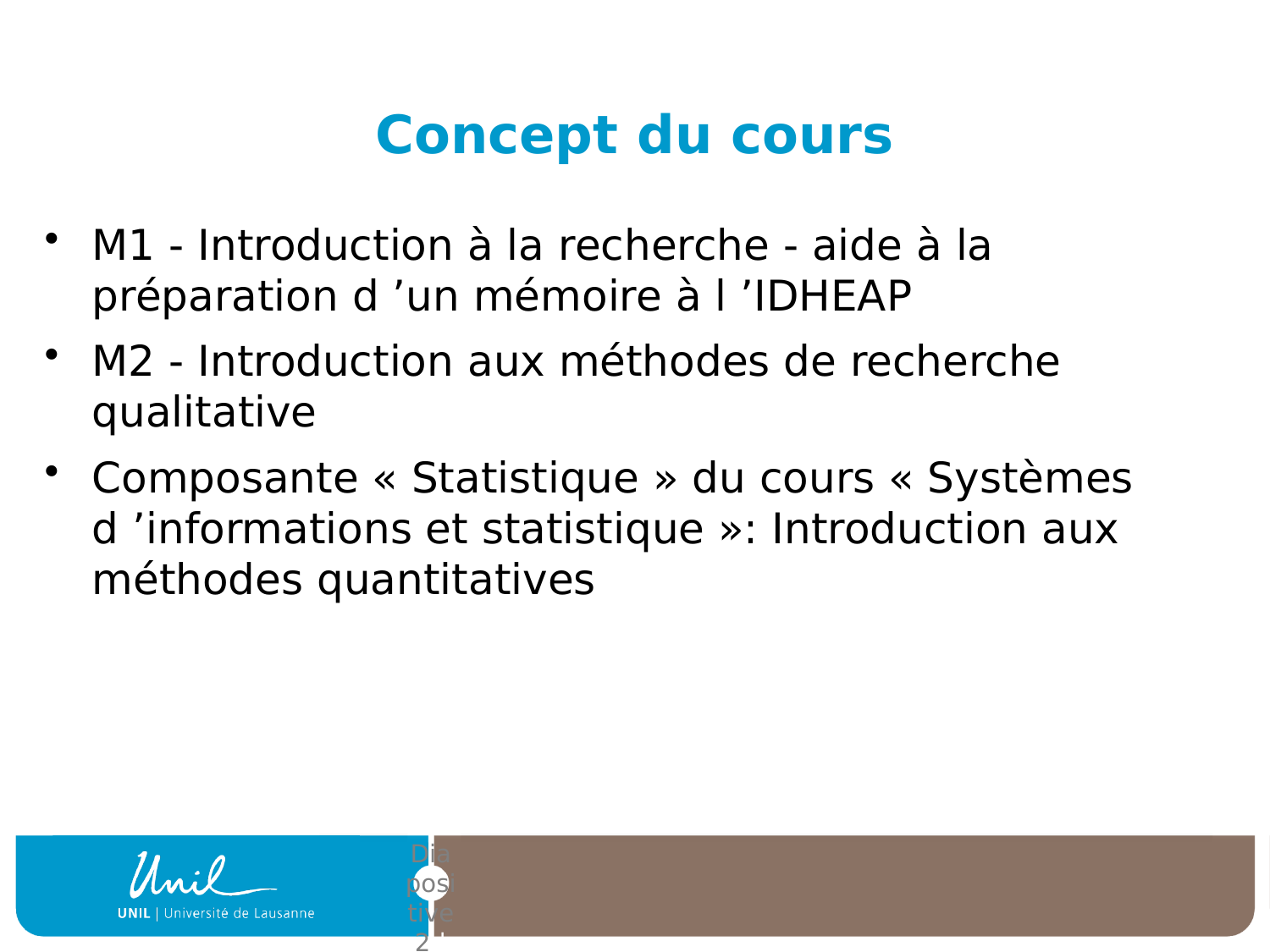

# Concept du cours
M1 - Introduction à la recherche - aide à la préparation d ’un mémoire à l ’IDHEAP
M2 - Introduction aux méthodes de recherche qualitative
Composante « Statistique » du cours « Systèmes d ’informations et statistique »: Introduction aux méthodes quantitatives
| Diapositive 2 |